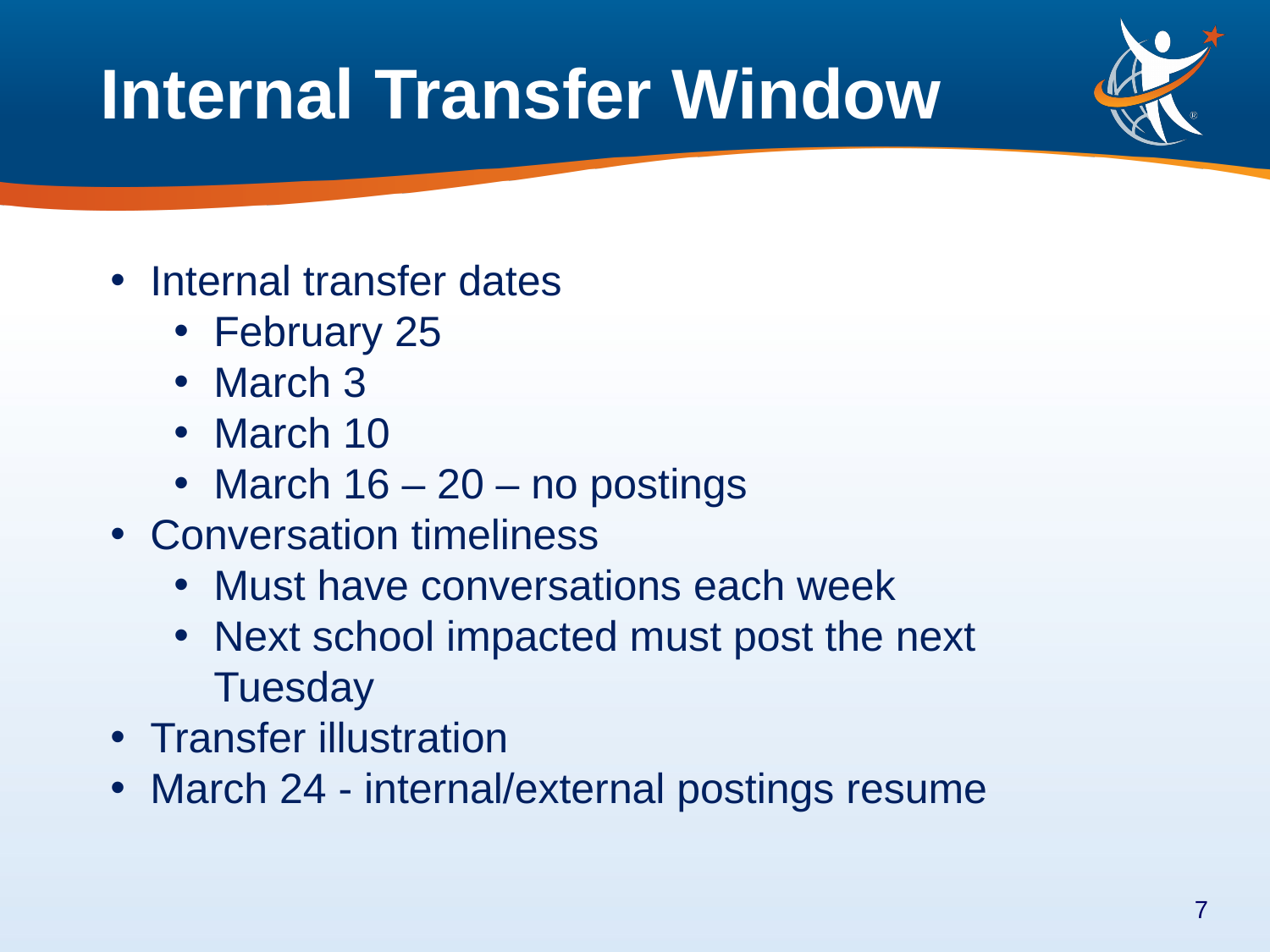

Internal Transfer Window
Internal transfer dates​
February 25​
March 3​
March 10​
March 16 – 20 – no postings  ​
Conversation timeliness​
Must have conversations each week​
Next school impacted must post the next Tuesday ​
Transfer illustration ​
March 24 - internal/external postings resume